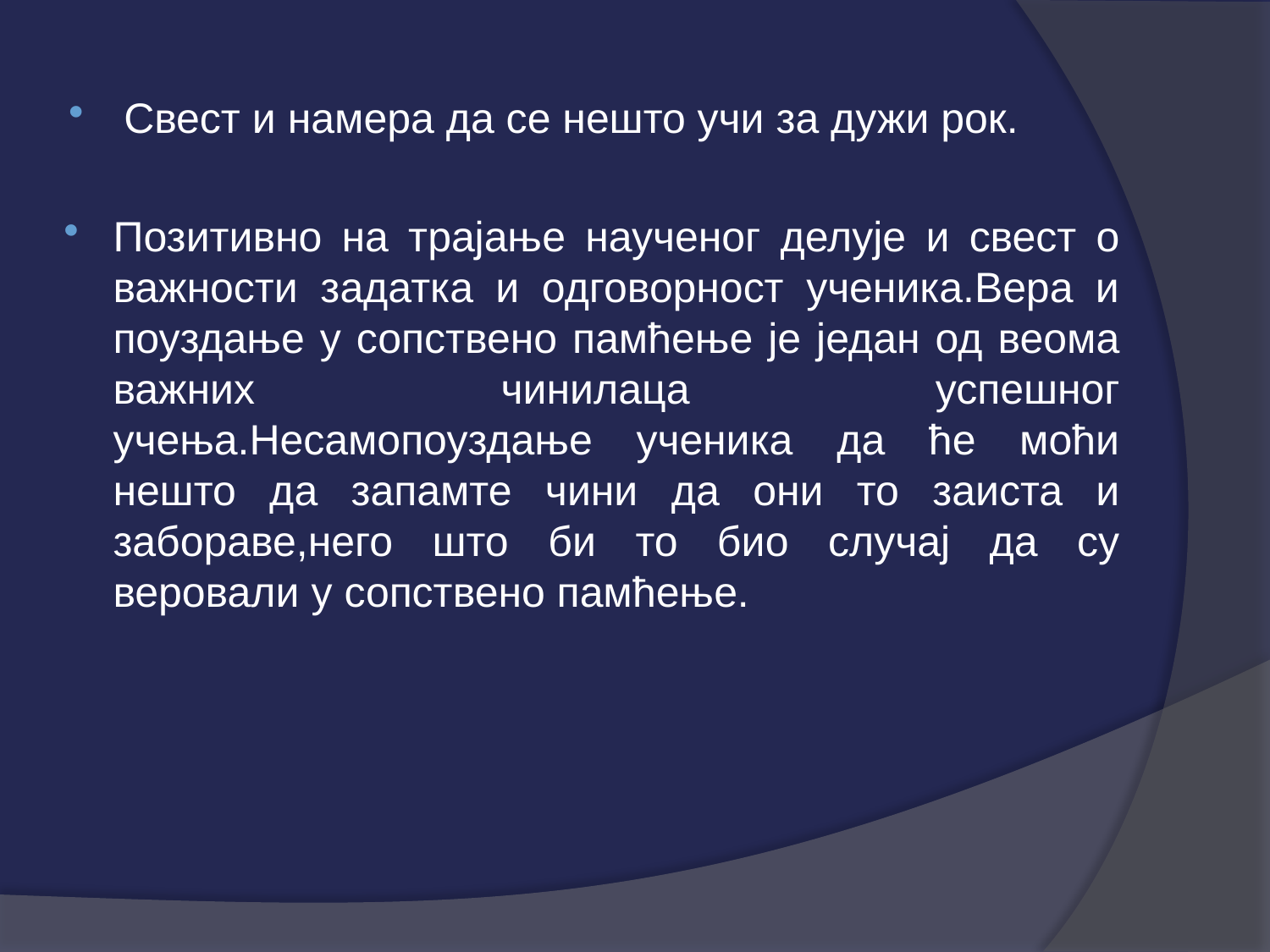

Свест и намера да се нешто учи за дужи рок.

Позитивно на трајање наученог делује и свест о важности задатка и одговорност ученика.Вера и поуздање у сопствено памћење је један од веома важних чинилаца успешног учења.Несамопоуздање ученика да ће моћи нешто да запамте чини да они то заиста и забораве,него што би то био случај да су веровали у сопствено памћење.